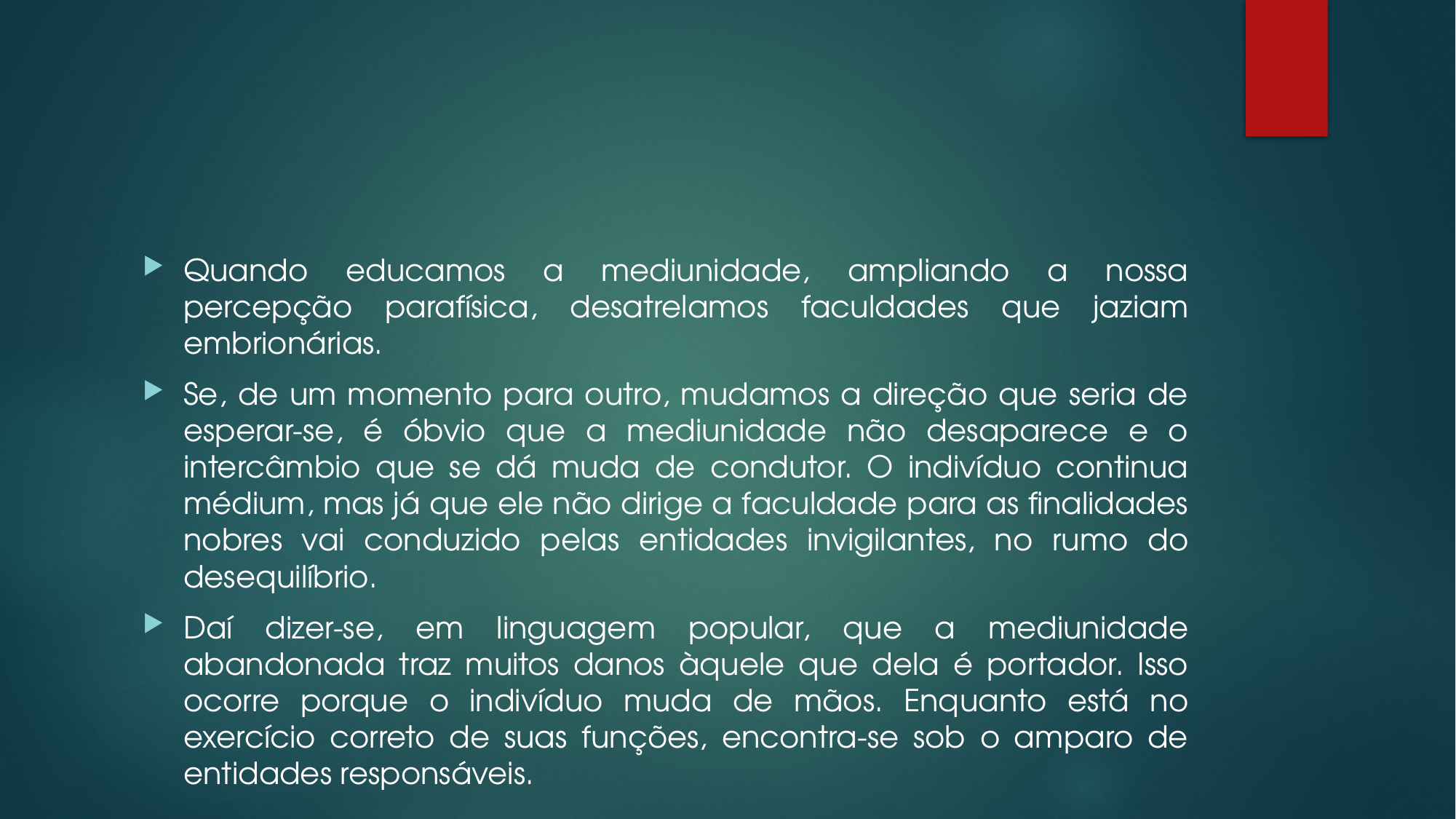

#
Quando educamos a mediunidade, ampliando a nossa percepção parafísica, desatrelamos faculdades que jaziam embrionárias.
Se, de um momento para outro, mudamos a direção que seria de esperar-se, é óbvio que a mediunidade não desaparece e o intercâmbio que se dá muda de condutor. O indivíduo continua médium, mas já que ele não dirige a faculdade para as finalidades nobres vai conduzido pelas entidades invigilantes, no rumo do desequilíbrio.
Daí dizer-se, em linguagem popular, que a mediunidade abandonada traz muitos danos àquele que dela é portador. Isso ocorre porque o indivíduo muda de mãos. Enquanto está no exercício correto de suas funções, encontra-se sob o amparo de entidades responsáveis.